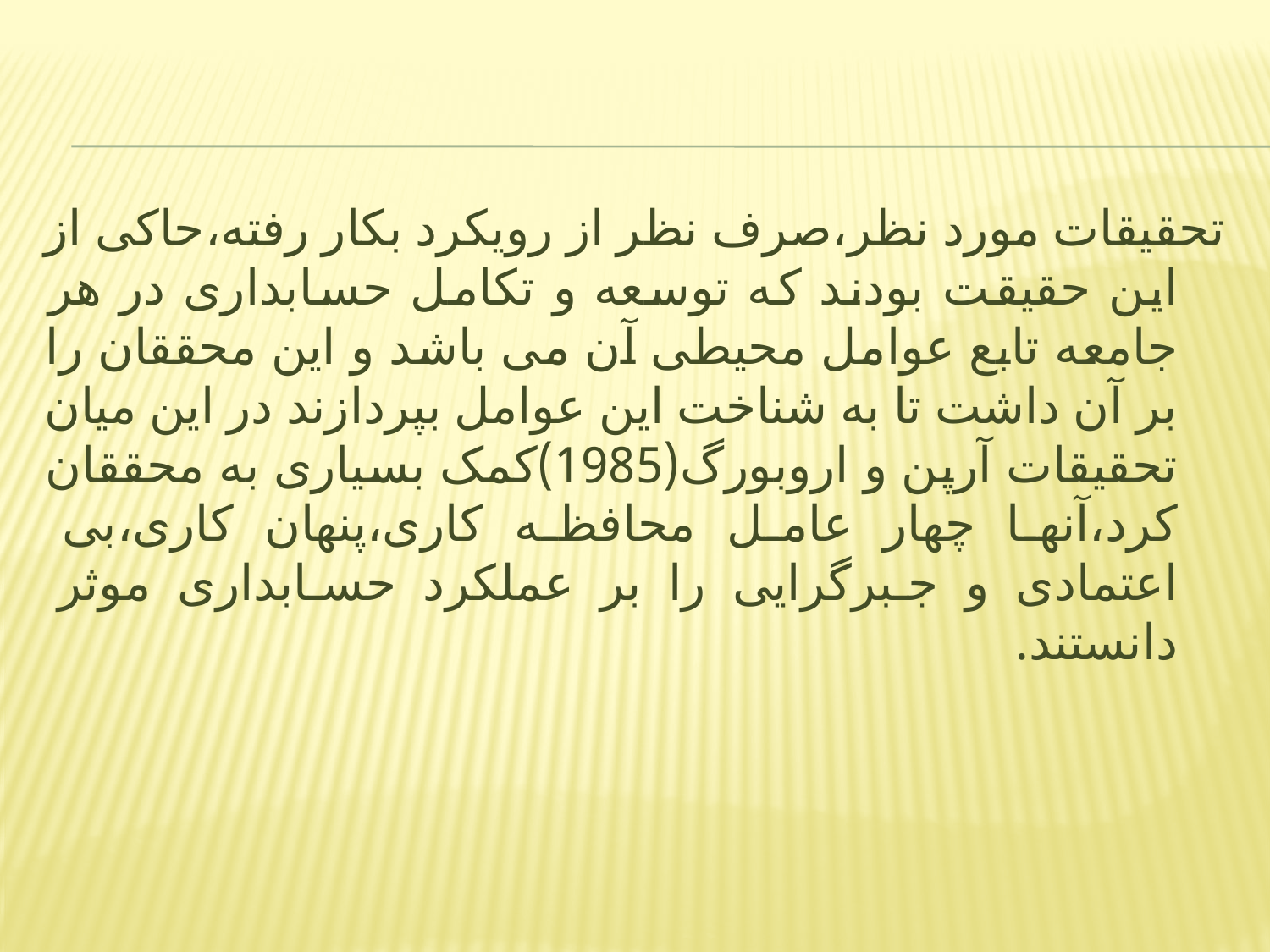

#
تحقیقات مورد نظر،صرف نظر از رویکرد بکار رفته،حاکی از این حقیقت بودند که توسعه و تکامل حسابداری در هر جامعه تابع عوامل محیطی آن می باشد و این محققان را بر آن داشت تا به شناخت این عوامل بپردازند در این میان تحقیقات آرپن و اروبورگ(1985)کمک بسیاری به محققان کرد،آنها چهار عامل محافظه کاری،پنهان کاری،بی اعتمادی و جبرگرایی را بر عملکرد حسابداری موثر دانستند.